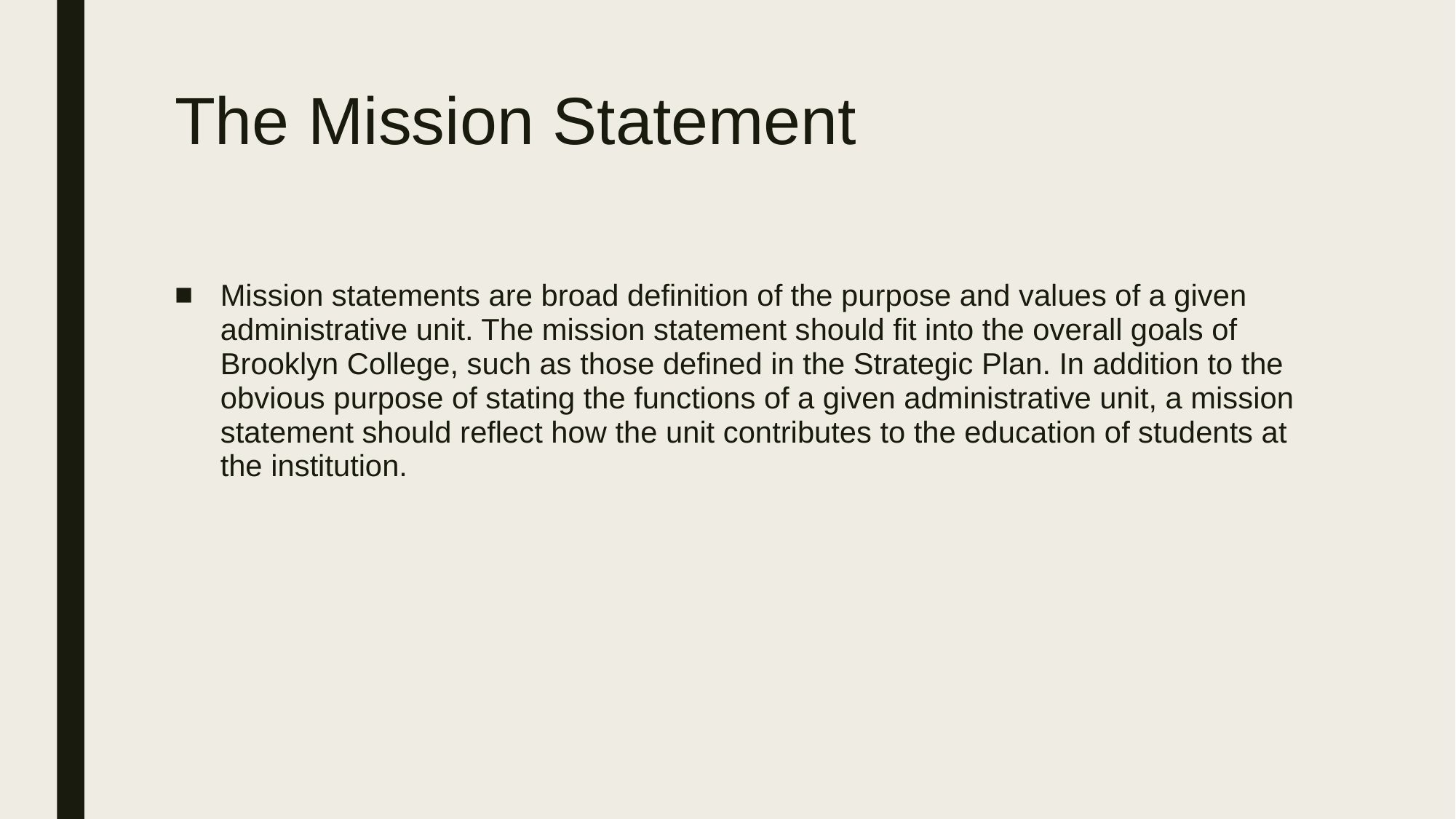

# The Mission Statement
Mission statements are broad definition of the purpose and values of a given administrative unit. The mission statement should fit into the overall goals of Brooklyn College, such as those defined in the Strategic Plan. In addition to the obvious purpose of stating the functions of a given administrative unit, a mission statement should reflect how the unit contributes to the education of students at the institution.